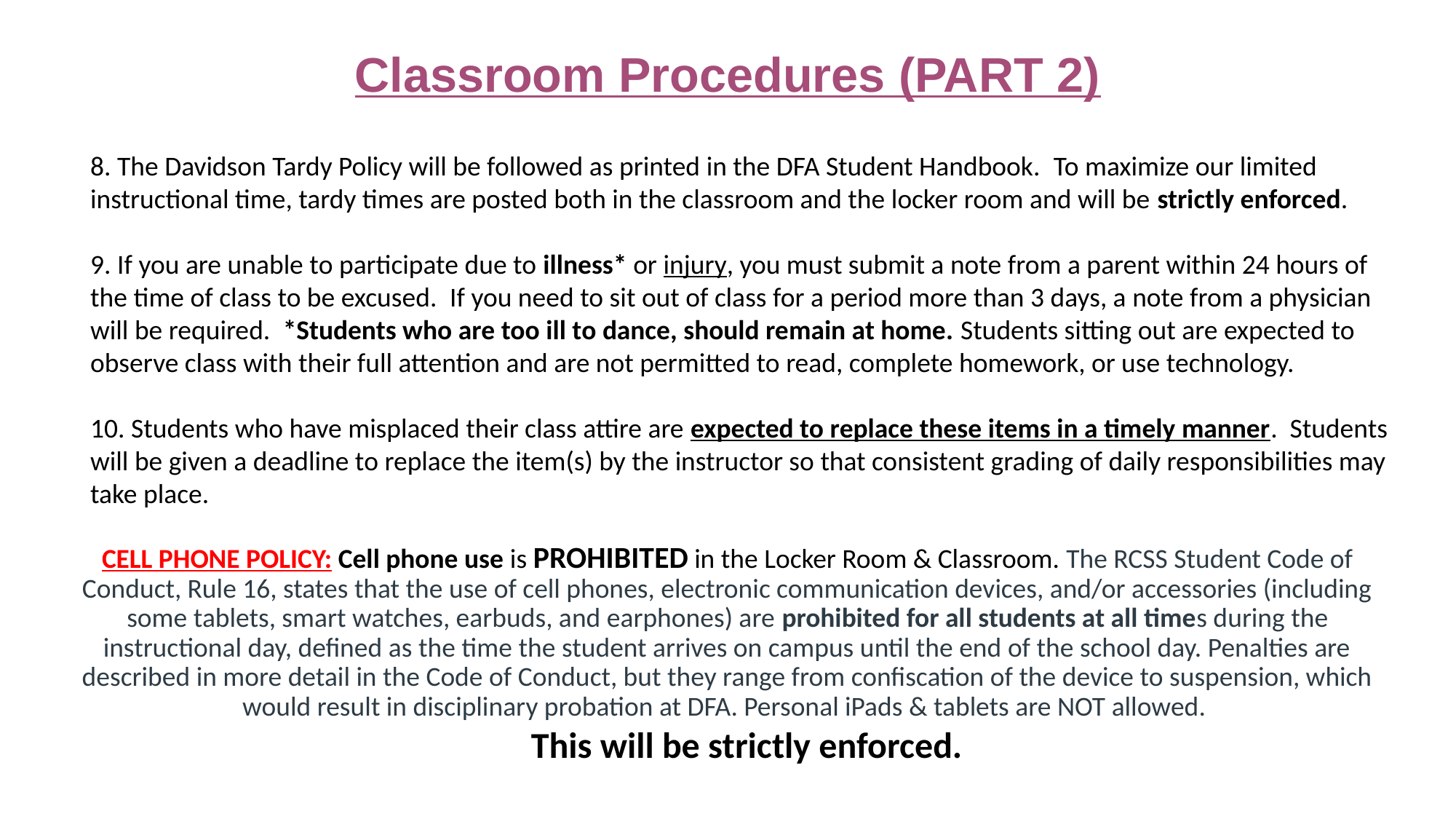

# Classroom Procedures (PART 2)

8. The Davidson Tardy Policy will be followed as printed in the DFA Student Handbook.  To maximize our limited instructional time, tardy times are posted both in the classroom and the locker room and will be strictly enforced.

9. If you are unable to participate due to illness* or injury, you must submit a note from a parent within 24 hours of the time of class to be excused.  If you need to sit out of class for a period more than 3 days, a note from a physician will be required.  *Students who are too ill to dance, should remain at home. Students sitting out are expected to observe class with their full attention and are not permitted to read, complete homework, or use technology.

10. Students who have misplaced their class attire are expected to replace these items in a timely manner.  Students will be given a deadline to replace the item(s) by the instructor so that consistent grading of daily responsibilities may take place.

CELL PHONE POLICY: Cell phone use is PROHIBITED in the Locker Room & Classroom. The RCSS Student Code of Conduct, Rule 16, states that the use of cell phones, electronic communication devices, and/or accessories (including some tablets, smart watches, earbuds, and earphones) are prohibited for all students at all times during the instructional day, defined as the time the student arrives on campus until the end of the school day. Penalties are described in more detail in the Code of Conduct, but they range from confiscation of the device to suspension, which would result in disciplinary probation at DFA. Personal iPads & tablets are NOT allowed.
  This will be strictly enforced.